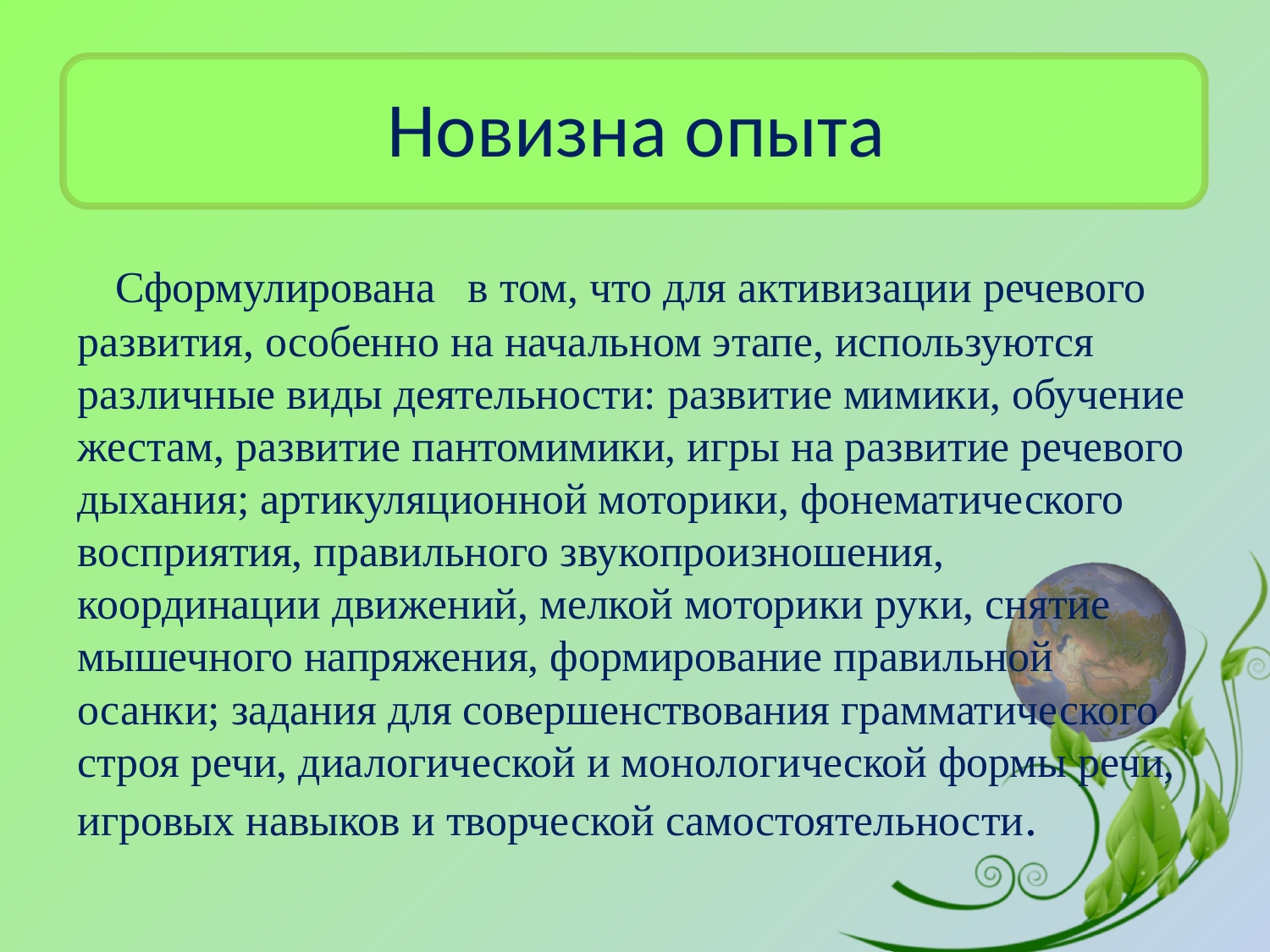

# Новизна опыта
   Сформулирована   в том, что для активизации речевого развития, особенно на начальном этапе, используются различные виды деятельности: развитие мимики, обучение жестам, развитие пантомимики, игры на развитие речевого дыхания; артикуляционной моторики, фонематического восприятия, правильного звукопроизношения, координации движений, мелкой моторики руки, снятие мышечного напряжения, формирование правильной осанки; задания для совершенствования грамматического строя речи, диалогической и монологической формы речи, игровых навыков и творческой самостоятельности.